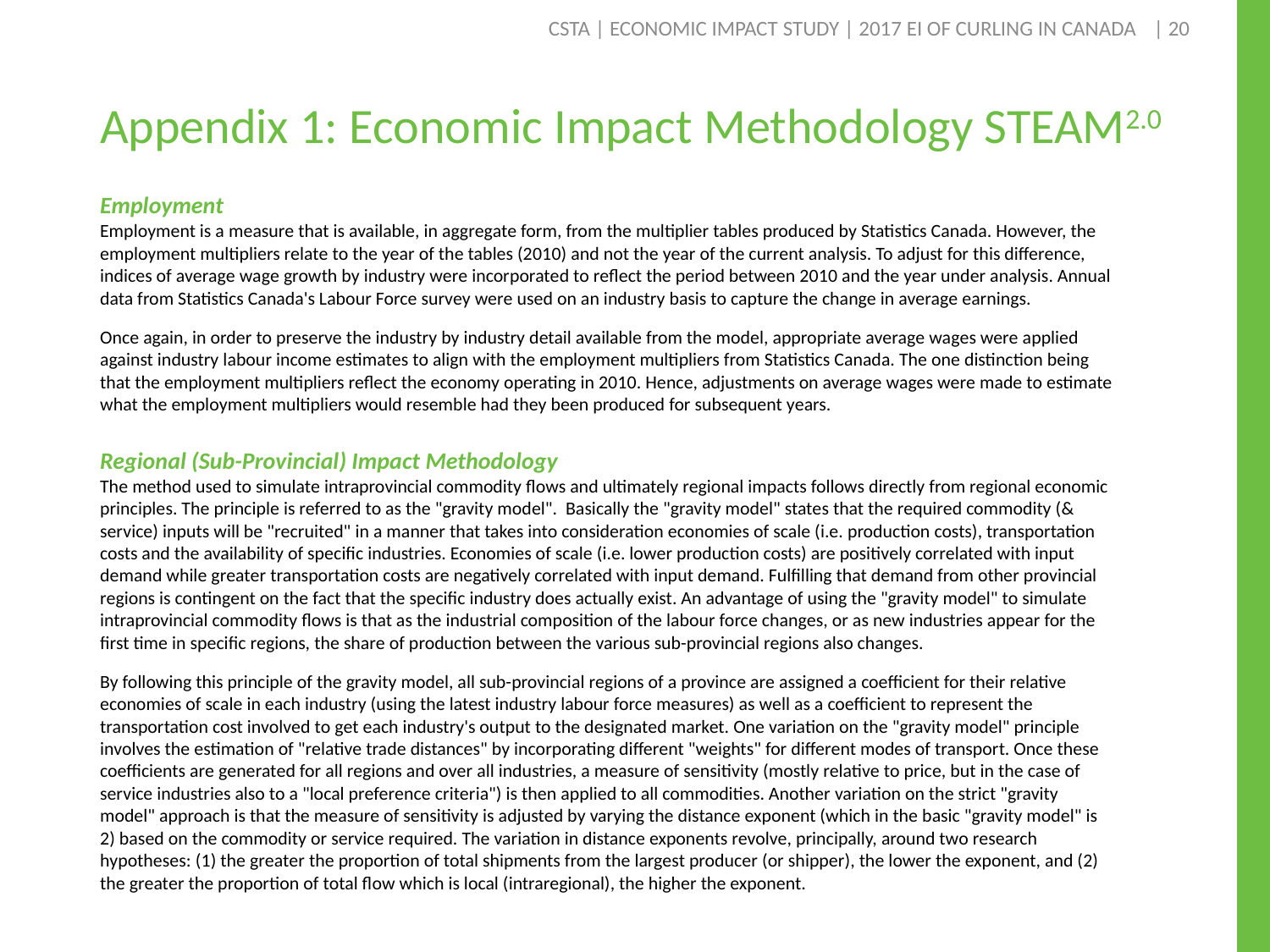

| 20
CSTA | ECONOMIC IMPACT STUDY | 2017 EI OF CURLING IN CANADA
Appendix 1: Economic Impact Methodology STEAM2.0
Employment
Employment is a measure that is available, in aggregate form, from the multiplier tables produced by Statistics Canada. However, the employment multipliers relate to the year of the tables (2010) and not the year of the current analysis. To adjust for this difference, indices of average wage growth by industry were incorporated to reflect the period between 2010 and the year under analysis. Annual data from Statistics Canada's Labour Force survey were used on an industry basis to capture the change in average earnings.
Once again, in order to preserve the industry by industry detail available from the model, appropriate average wages were applied against industry labour income estimates to align with the employment multipliers from Statistics Canada. The one distinction being that the employment multipliers reflect the economy operating in 2010. Hence, adjustments on average wages were made to estimate what the employment multipliers would resemble had they been produced for subsequent years.
Regional (Sub-Provincial) Impact Methodology
The method used to simulate intraprovincial commodity flows and ultimately regional impacts follows directly from regional economic principles. The principle is referred to as the "gravity model".  Basically the "gravity model" states that the required commodity (& service) inputs will be "recruited" in a manner that takes into consideration economies of scale (i.e. production costs), transportation costs and the availability of specific industries. Economies of scale (i.e. lower production costs) are positively correlated with input demand while greater transportation costs are negatively correlated with input demand. Fulfilling that demand from other provincial regions is contingent on the fact that the specific industry does actually exist. An advantage of using the "gravity model" to simulate intraprovincial commodity flows is that as the industrial composition of the labour force changes, or as new industries appear for the first time in specific regions, the share of production between the various sub-provincial regions also changes.
By following this principle of the gravity model, all sub-provincial regions of a province are assigned a coefficient for their relative economies of scale in each industry (using the latest industry labour force measures) as well as a coefficient to represent the transportation cost involved to get each industry's output to the designated market. One variation on the "gravity model" principle involves the estimation of "relative trade distances" by incorporating different "weights" for different modes of transport. Once these coefficients are generated for all regions and over all industries, a measure of sensitivity (mostly relative to price, but in the case of service industries also to a "local preference criteria") is then applied to all commodities. Another variation on the strict "gravity model" approach is that the measure of sensitivity is adjusted by varying the distance exponent (which in the basic "gravity model" is 2) based on the commodity or service required. The variation in distance exponents revolve, principally, around two research hypotheses: (1) the greater the proportion of total shipments from the largest producer (or shipper), the lower the exponent, and (2) the greater the proportion of total flow which is local (intraregional), the higher the exponent.